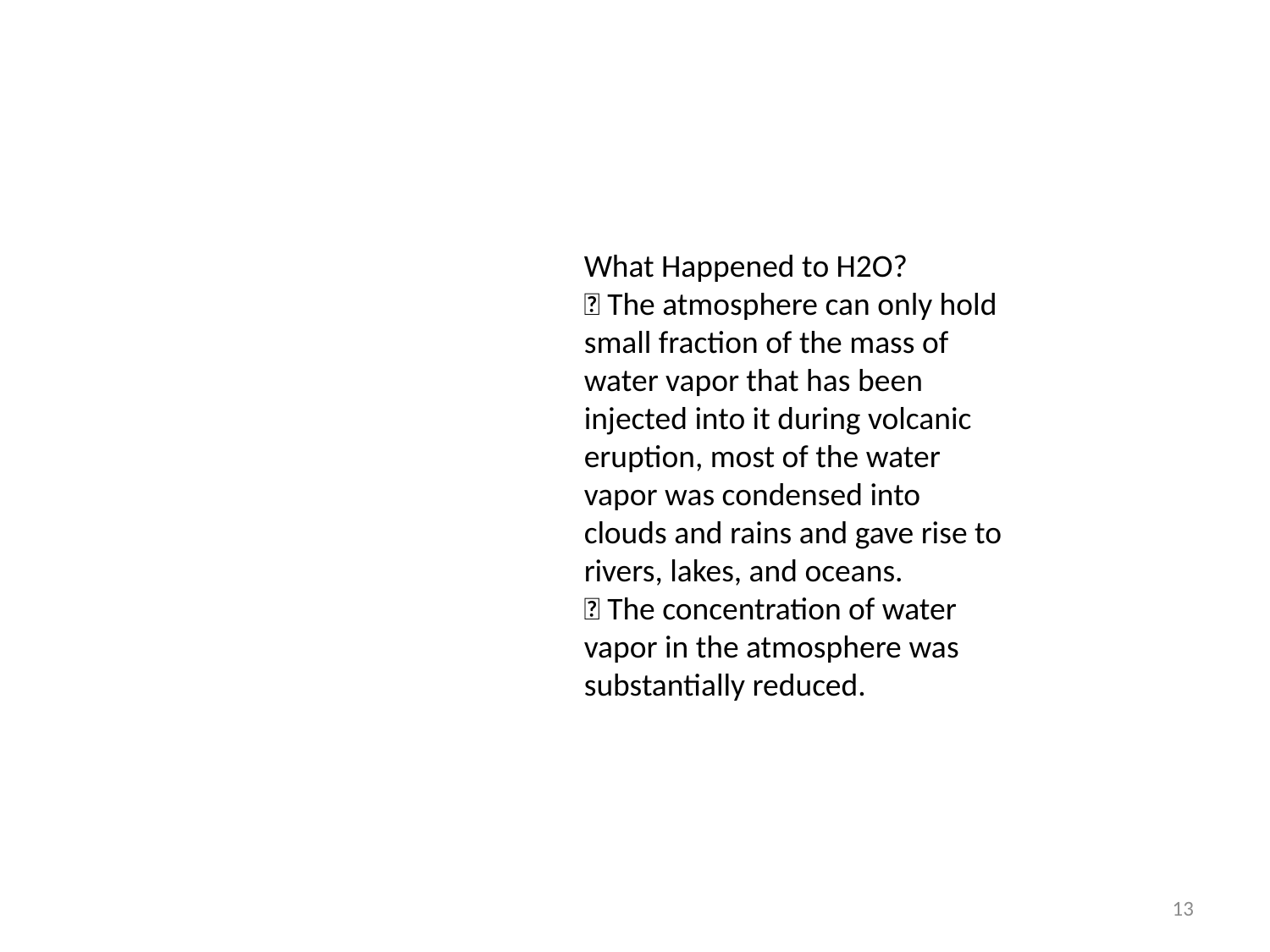

What Happened to H2O?
􀂉 The atmosphere can only hold
small fraction of the mass of
water vapor that has been
injected into it during volcanic
eruption, most of the water
vapor was condensed into
clouds and rains and gave rise to
rivers, lakes, and oceans.
􀃎 The concentration of water
vapor in the atmosphere was
substantially reduced.
13